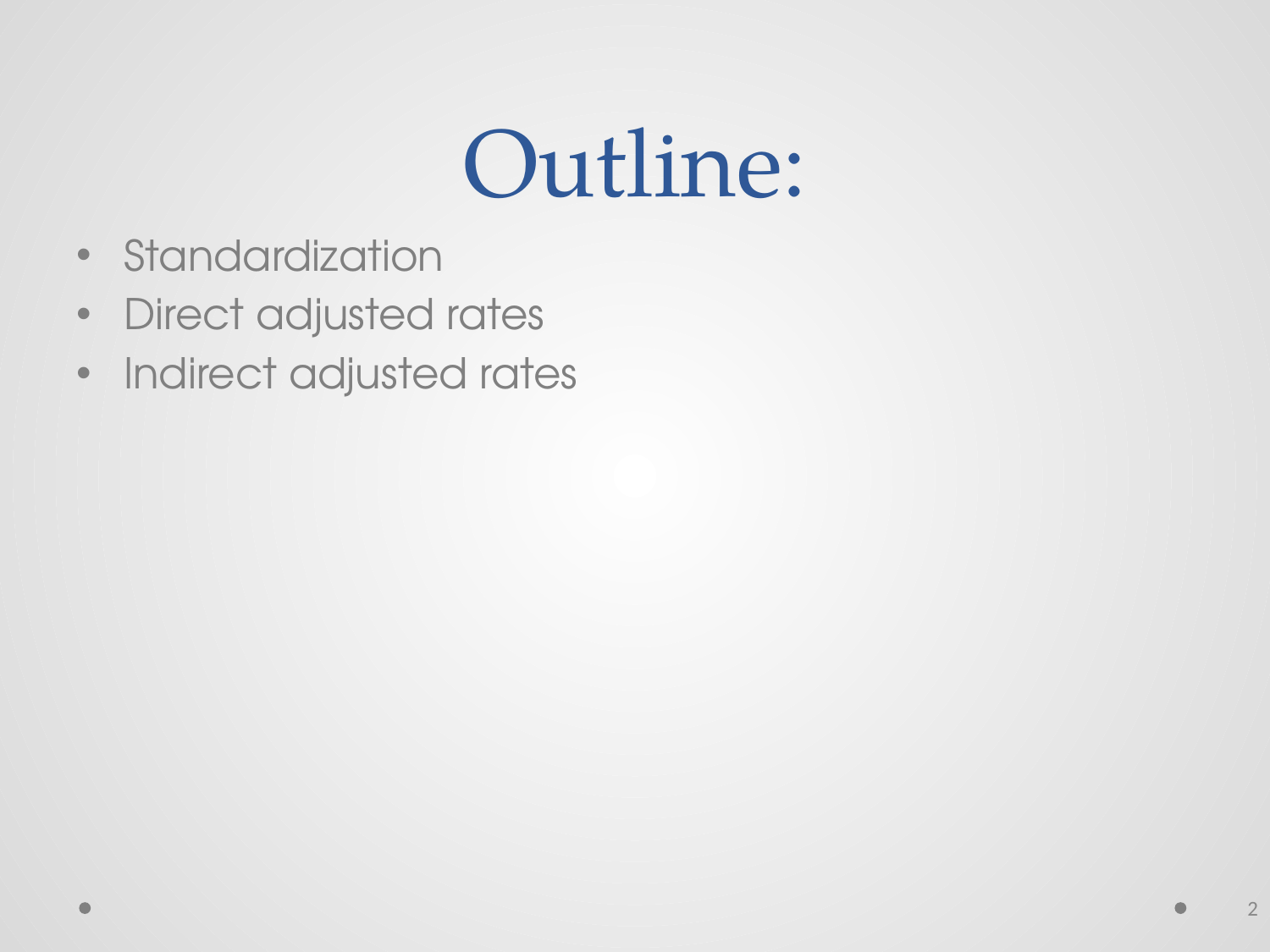

# Outline:
Standardization
Direct adjusted rates
Indirect adjusted rates
2